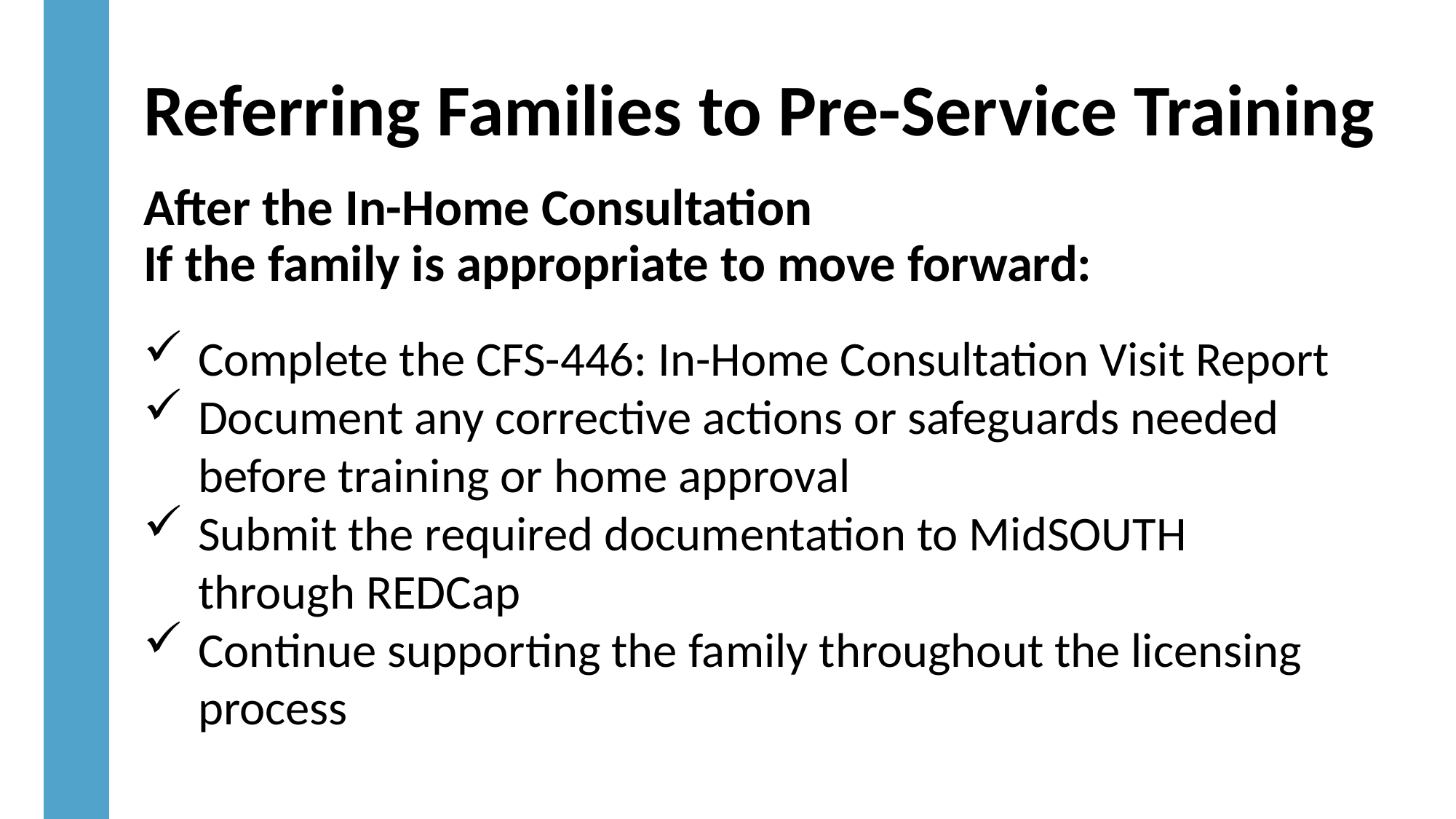

# Referring Families to Pre-Service Training
After the In-Home Consultation
If the family is appropriate to move forward:

Complete the CFS-446: In-Home Consultation Visit Report
Document any corrective actions or safeguards needed before training or home approval
Submit the required documentation to MidSOUTH through REDCap
Continue supporting the family throughout the licensing process